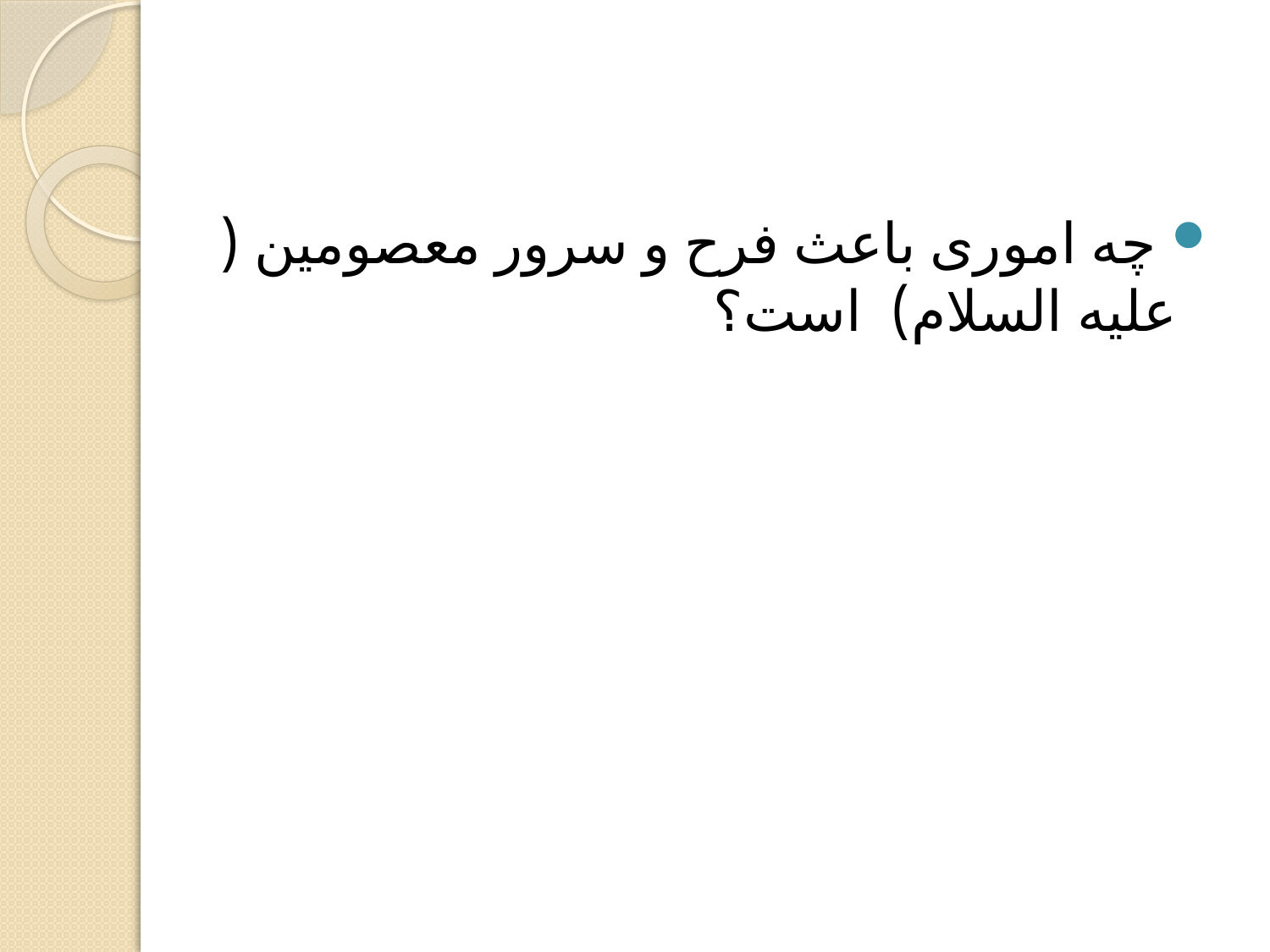

#
 چه اموری باعث فرح و سرور معصومین ( علیه السلام)  است؟